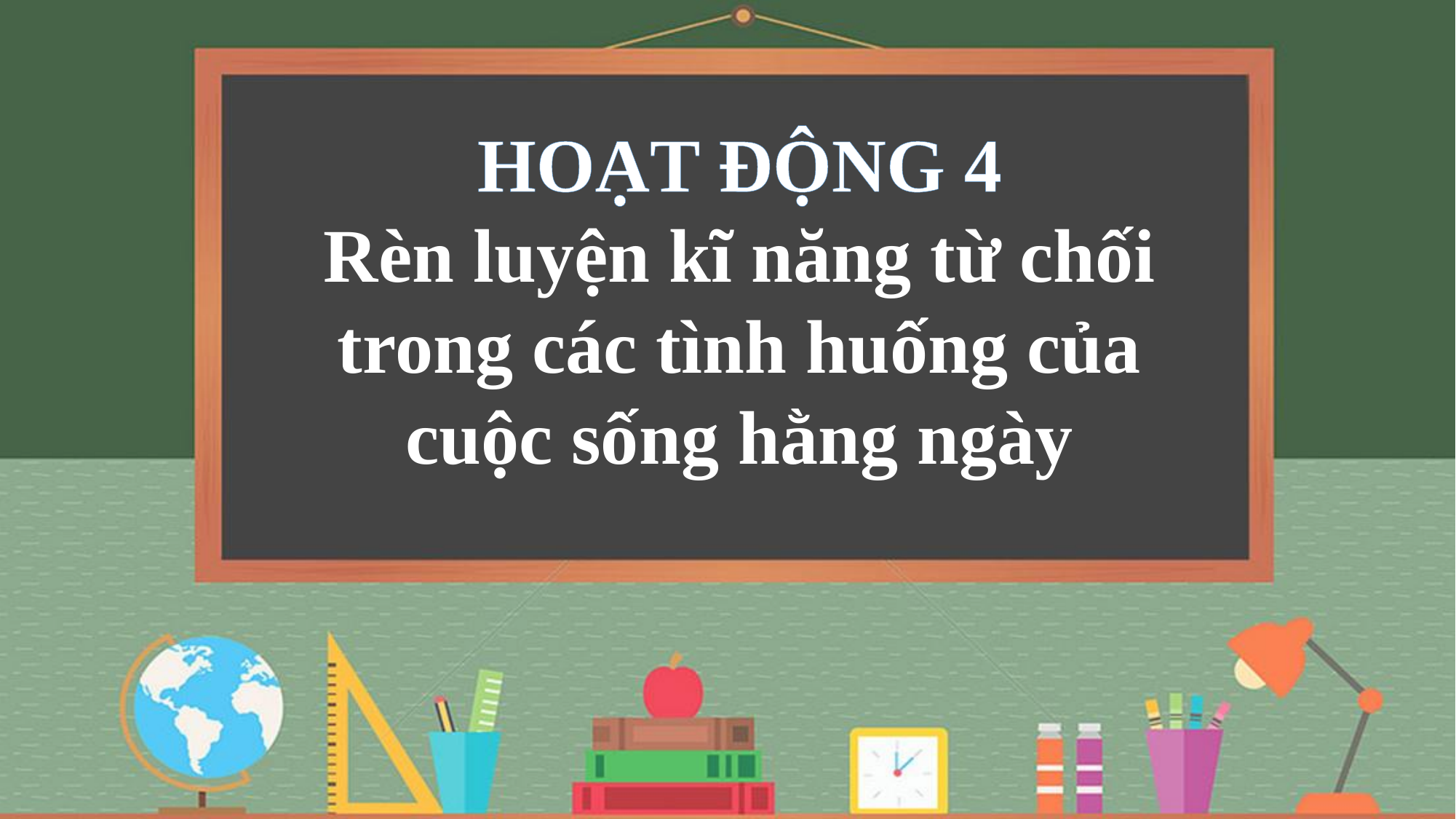

HOẠT ĐỘNG 4
Rèn luyện kĩ năng từ chối trong các tình huống của cuộc sống hằng ngày